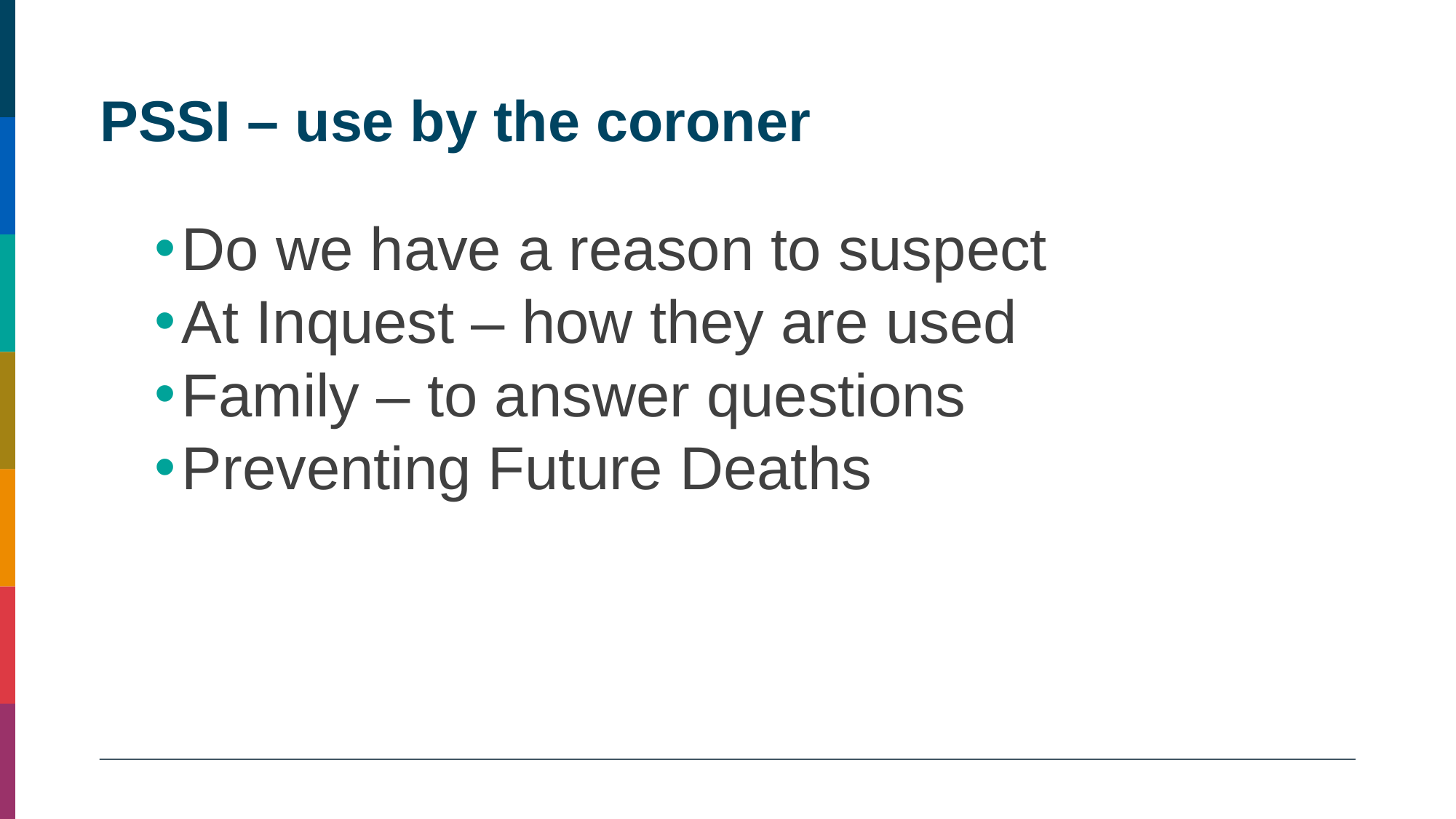

# PSSI – use by the coroner
Do we have a reason to suspect
At Inquest – how they are used
Family – to answer questions
Preventing Future Deaths